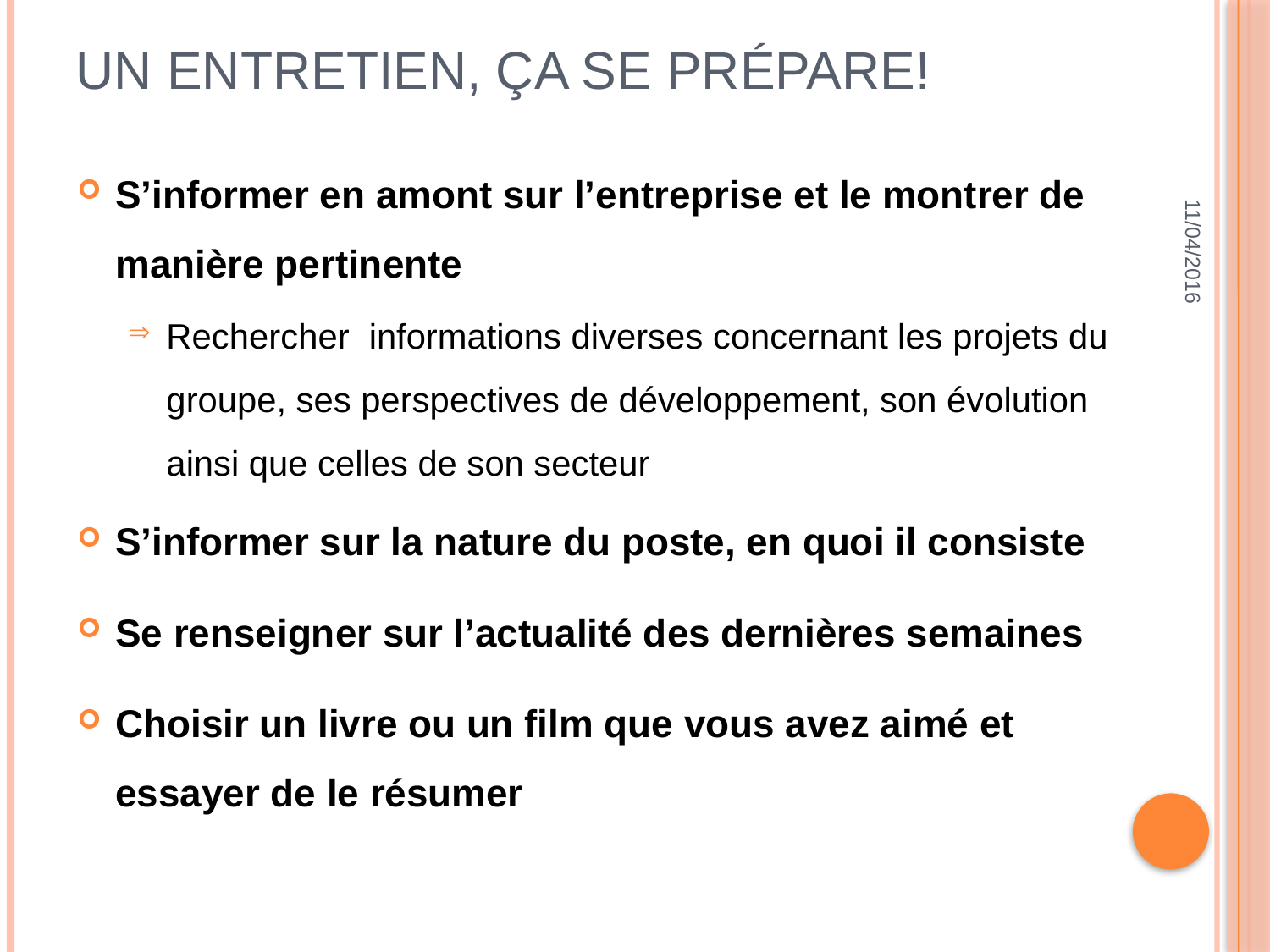

# Un entretien, ça se prépare!
S’informer en amont sur l’entreprise et le montrer de manière pertinente
Rechercher  informations diverses concernant les projets du groupe, ses perspectives de développement, son évolution ainsi que celles de son secteur
S’informer sur la nature du poste, en quoi il consiste
Se renseigner sur l’actualité des dernières semaines
Choisir un livre ou un film que vous avez aimé et essayer de le résumer

11/04/2016